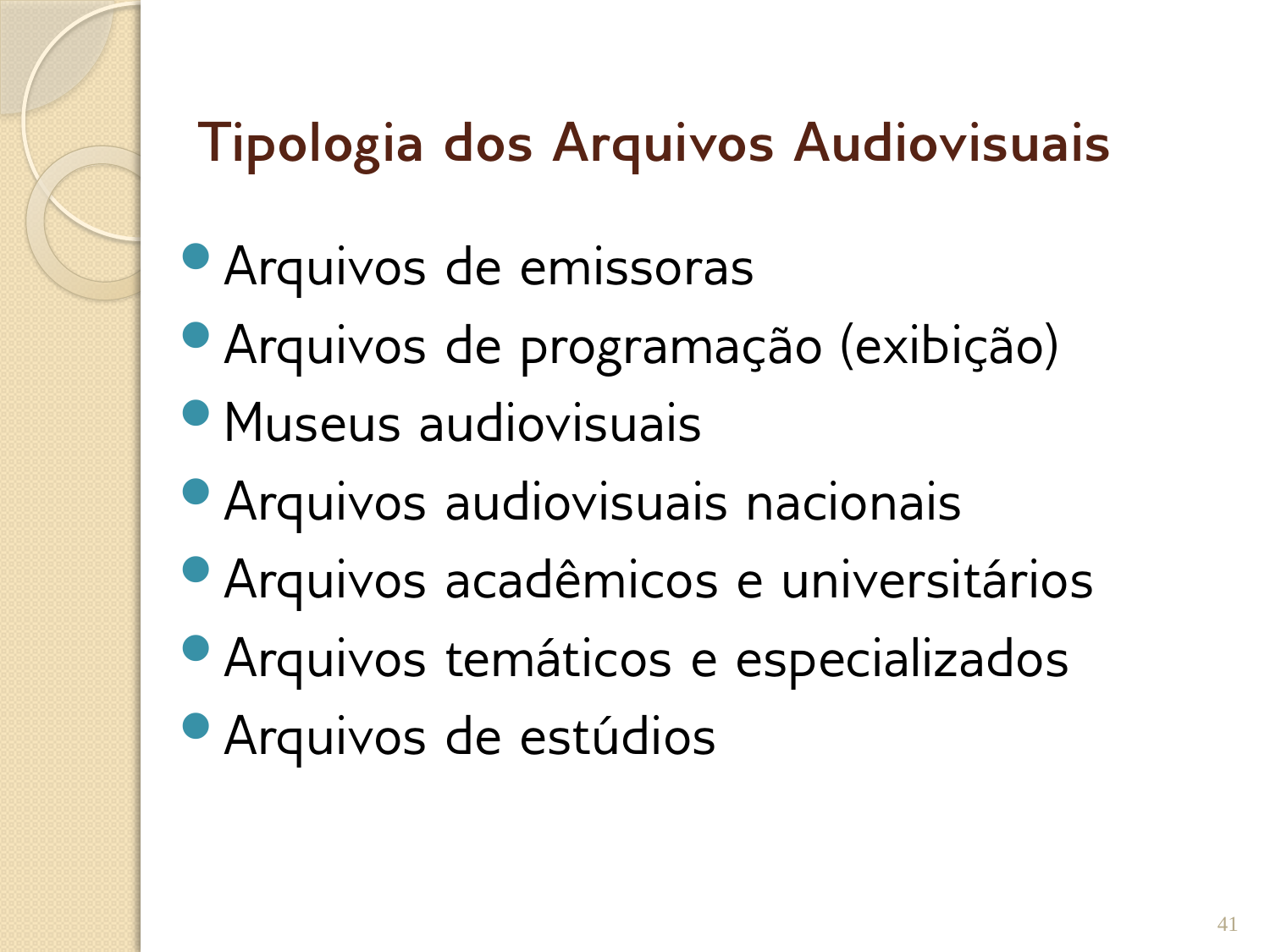

# Tipologia dos Arquivos Audiovisuais
Arquivos de emissoras
Arquivos de programação (exibição)
Museus audiovisuais
Arquivos audiovisuais nacionais
Arquivos acadêmicos e universitários
Arquivos temáticos e especializados
Arquivos de estúdios
41